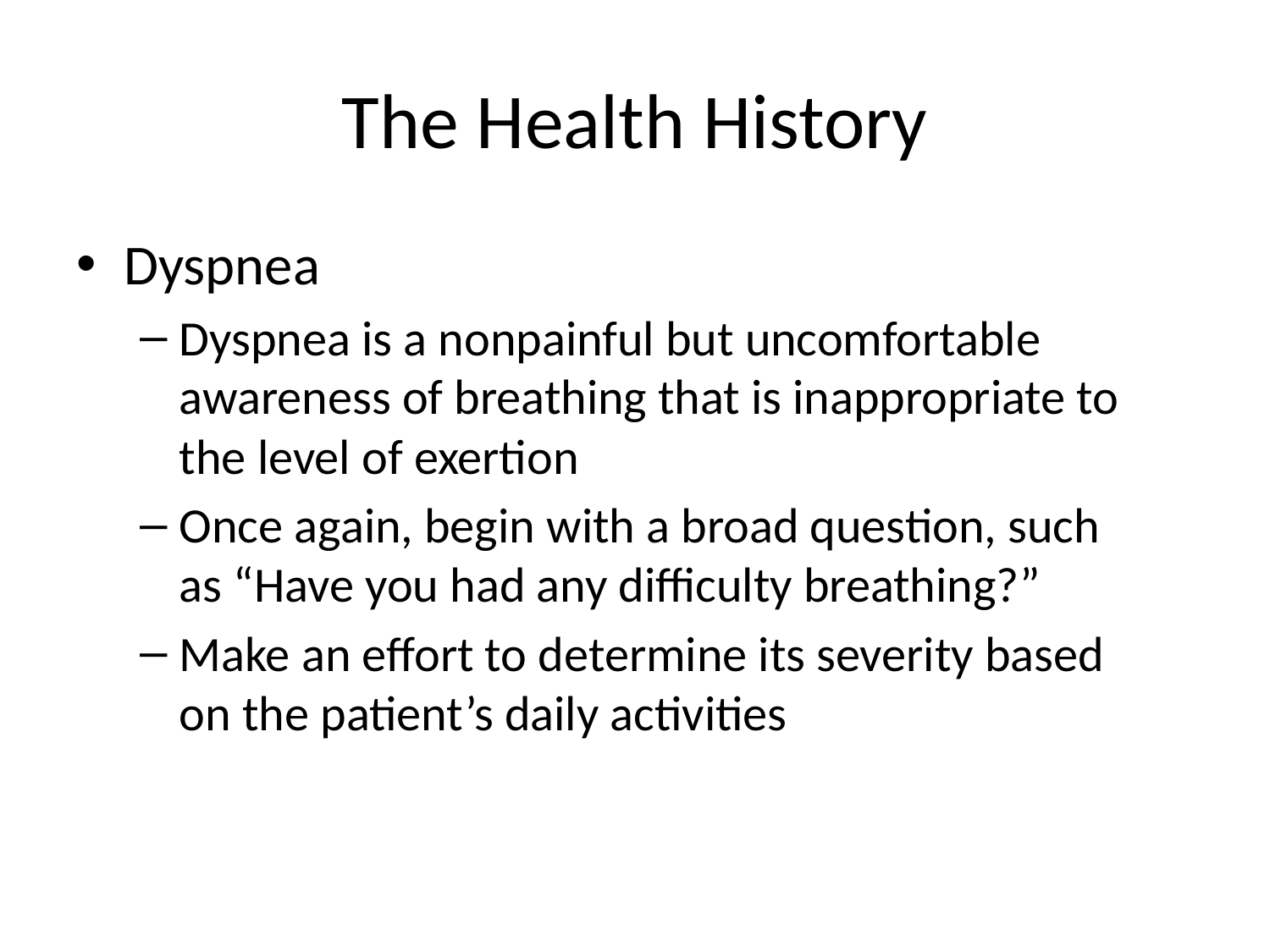

# The Health History
Dyspnea
Dyspnea is a nonpainful but uncomfortable
awareness of breathing that is inappropriate to
the level of exertion
Once again, begin with a broad question, such
as “Have you had any difficulty breathing?”
Make an effort to determine its severity based
on the patient’s daily activities